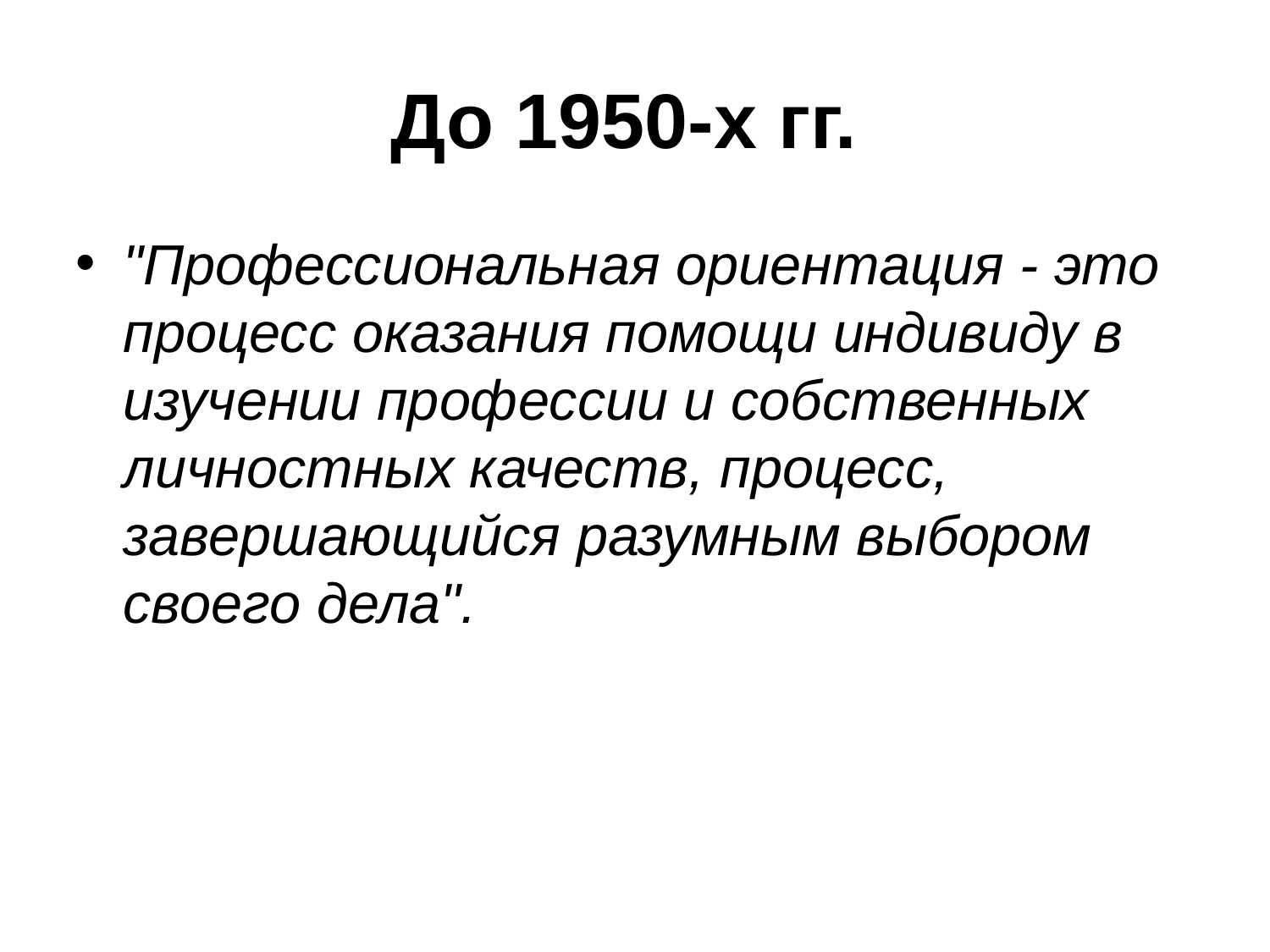

До 1950-х гг.
"Профессиональная ориентация - это процесс оказания помощи индивиду в изучении профессии и собственных личностных качеств, процесс, завершающийся разумным выбором своего дела".